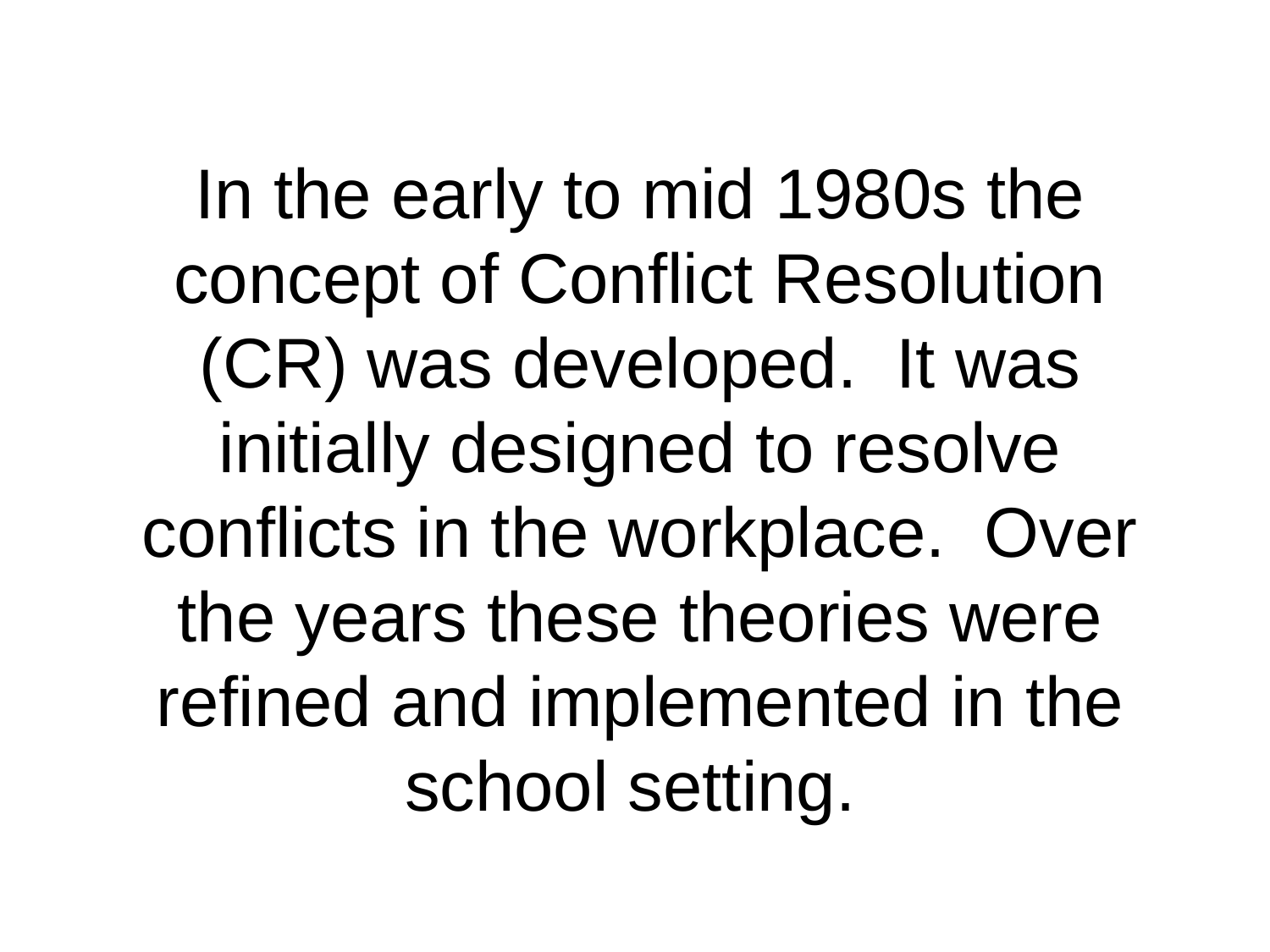

# In the early to mid 1980s the concept of Conflict Resolution (CR) was developed.  It was initially designed to resolve conflicts in the workplace.  Over the years these theories were refined and implemented in the school setting.